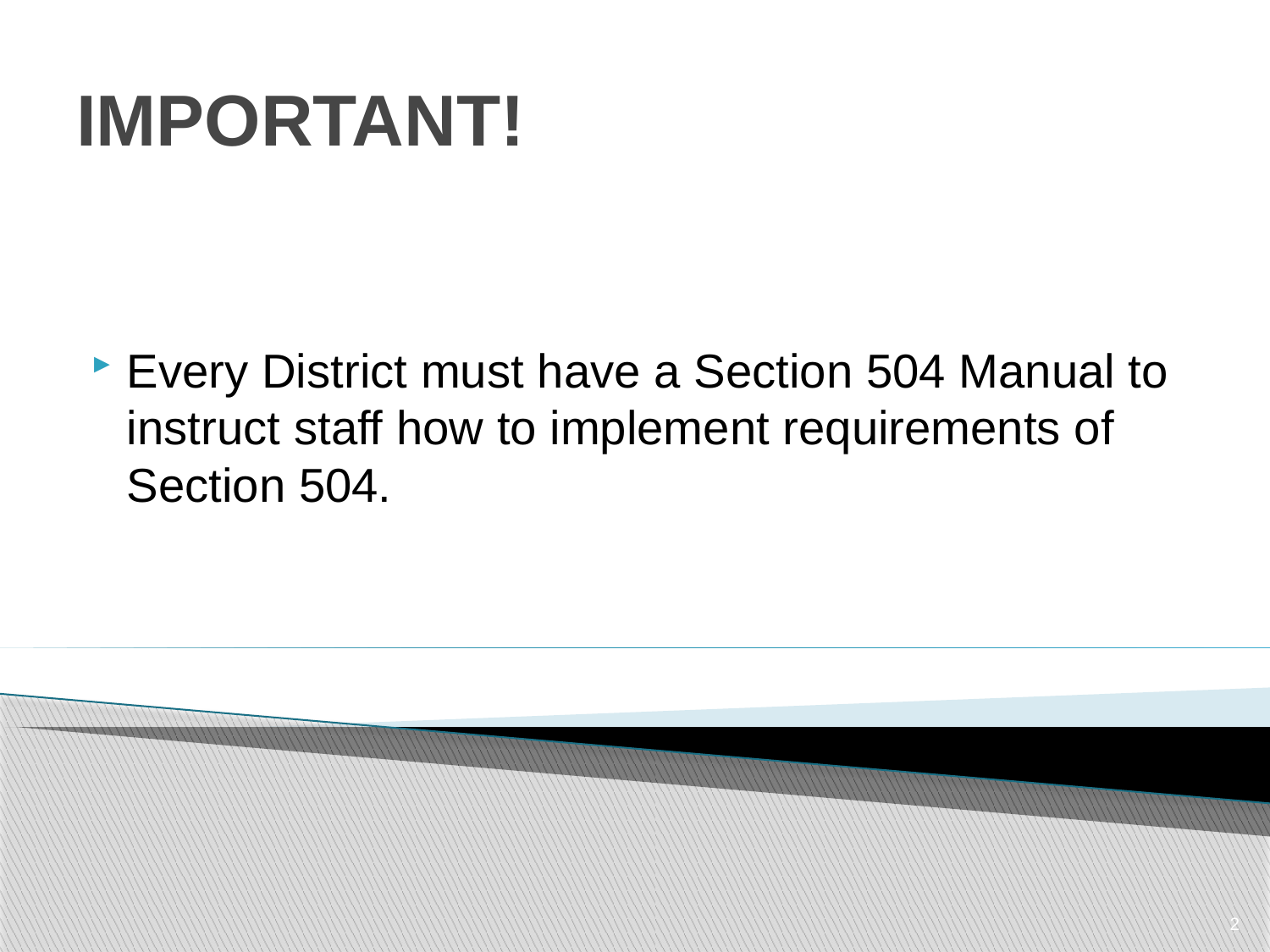

IMPORTANT!

Every District must have a Section 504 Manual to instruct staff how to implement requirements of Section 504.
2